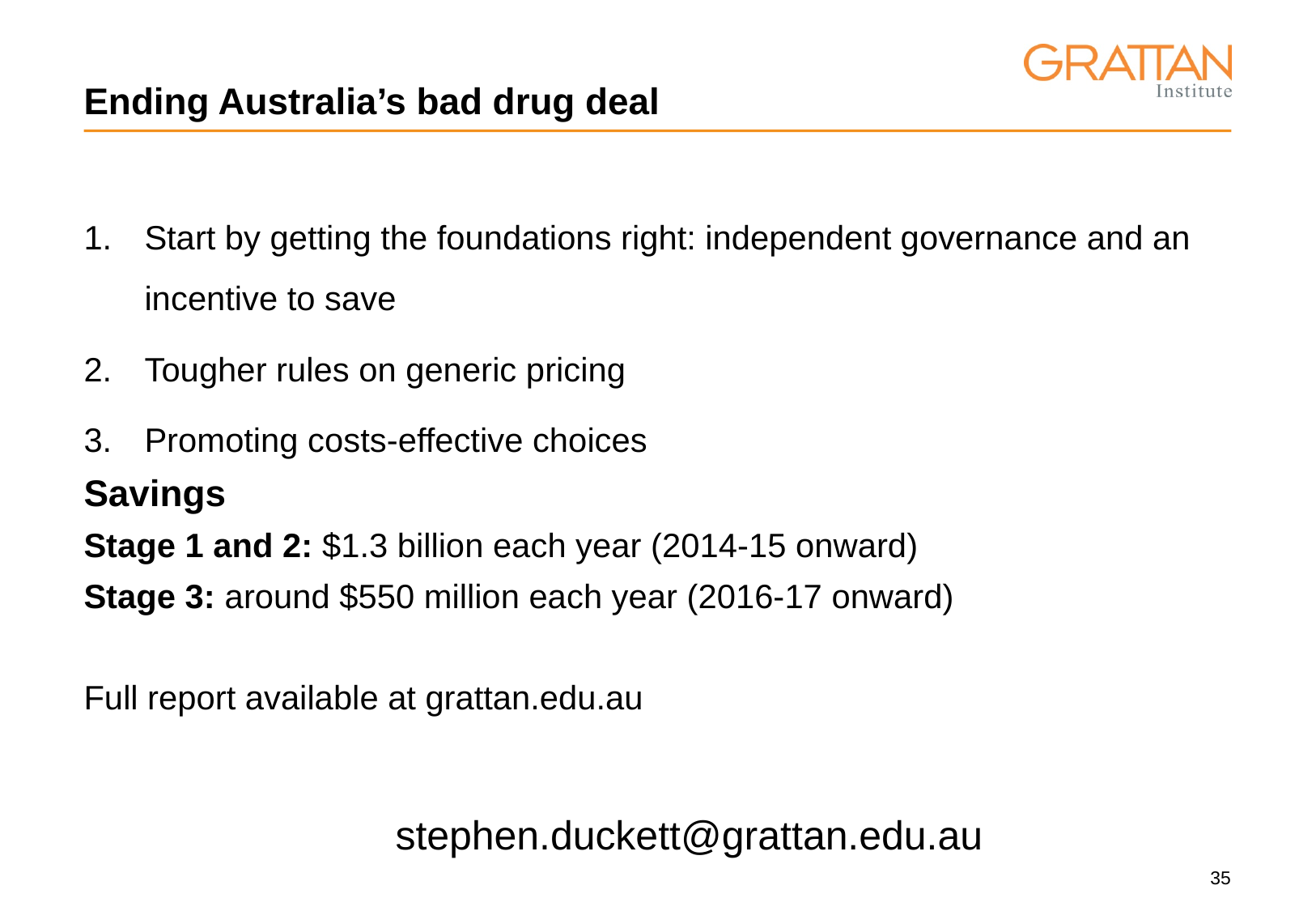

# Ending Australia’s bad drug deal

Start by getting the foundations right: independent governance and an incentive to save
Tougher rules on generic pricing
Promoting costs-effective choices
Savings
Stage 1 and 2: $1.3 billion each year (2014-15 onward)
Stage 3: around $550 million each year (2016-17 onward)

Full report available at grattan.edu.au

stephen.duckett@grattan.edu.au